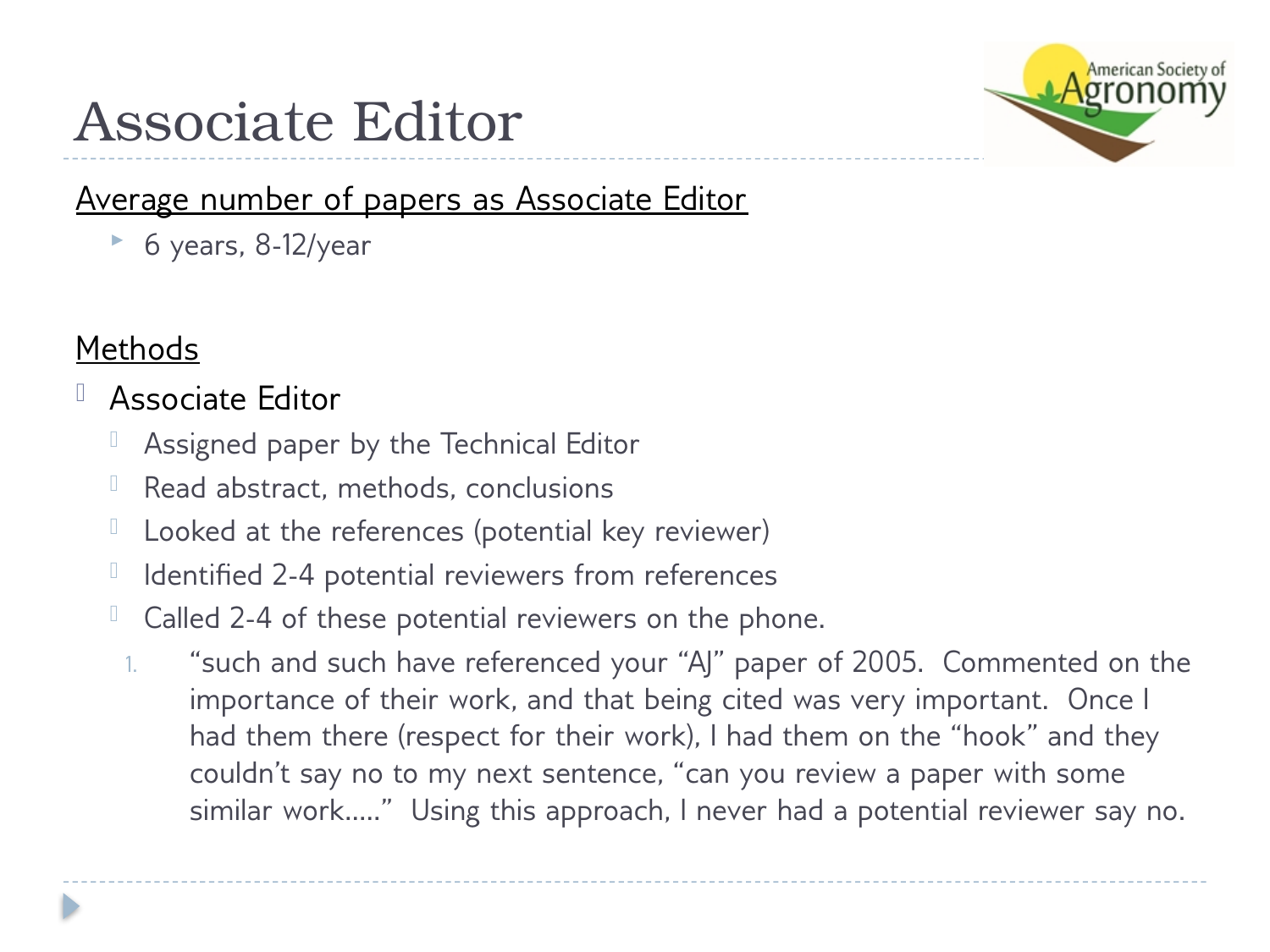

# Associate Editor
Average number of papers as Associate Editor
6 years, 8-12/year

Methods
Associate Editor
Assigned paper by the Technical Editor
Read abstract, methods, conclusions
Looked at the references (potential key reviewer)
Identified 2-4 potential reviewers from references
Called 2-4 of these potential reviewers on the phone.
“such and such have referenced your “AJ” paper of 2005.  Commented on the importance of their work, and that being cited was very important.  Once I had them there (respect for their work), I had them on the “hook” and they couldn’t say no to my next sentence, “can you review a paper with some similar work…..”  Using this approach, I never had a potential reviewer say no.